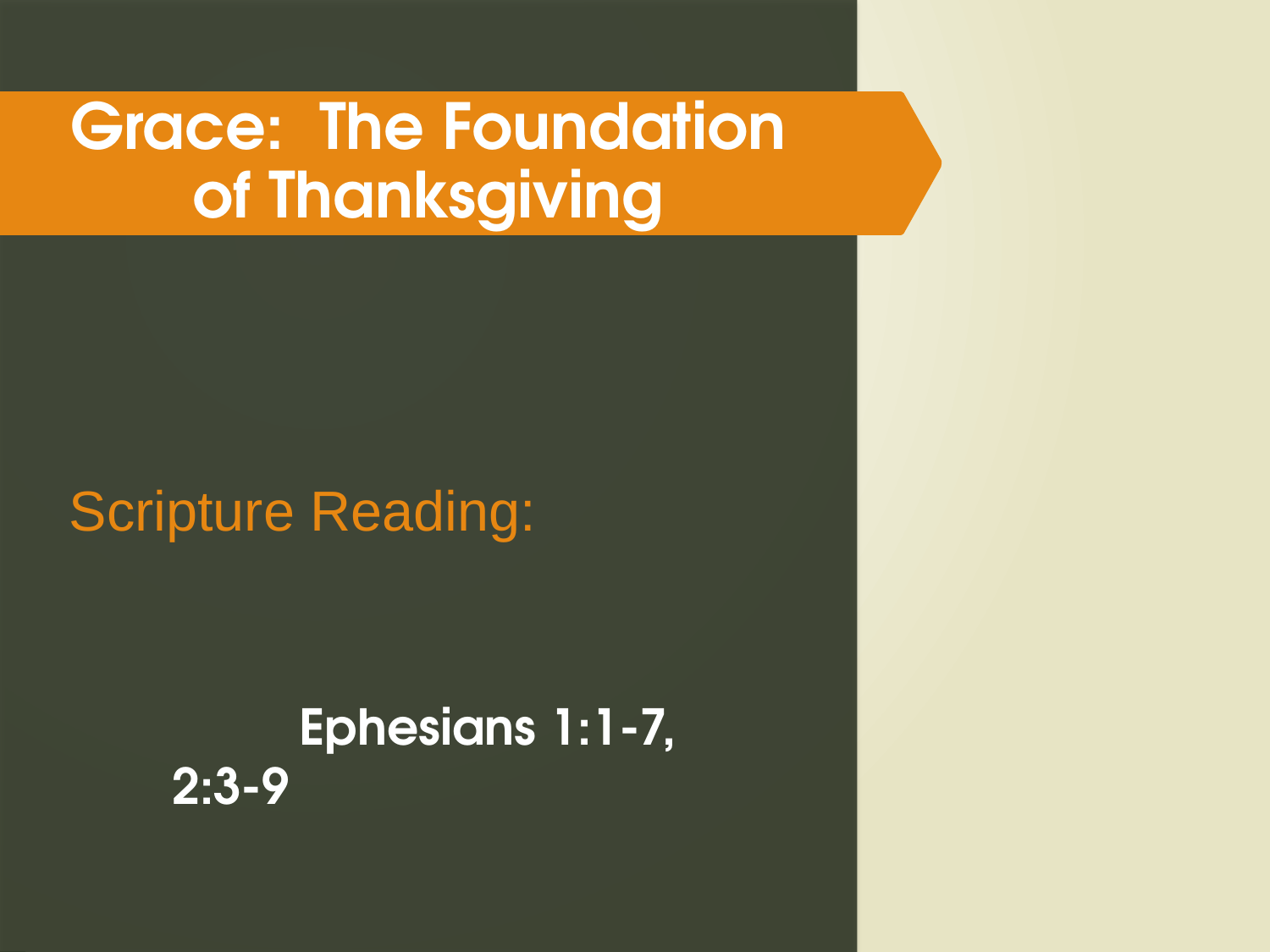

# Grace:  The Foundation of Thanksgiving

Scripture Reading:

		Ephesians 1:1-7, 2:3-9